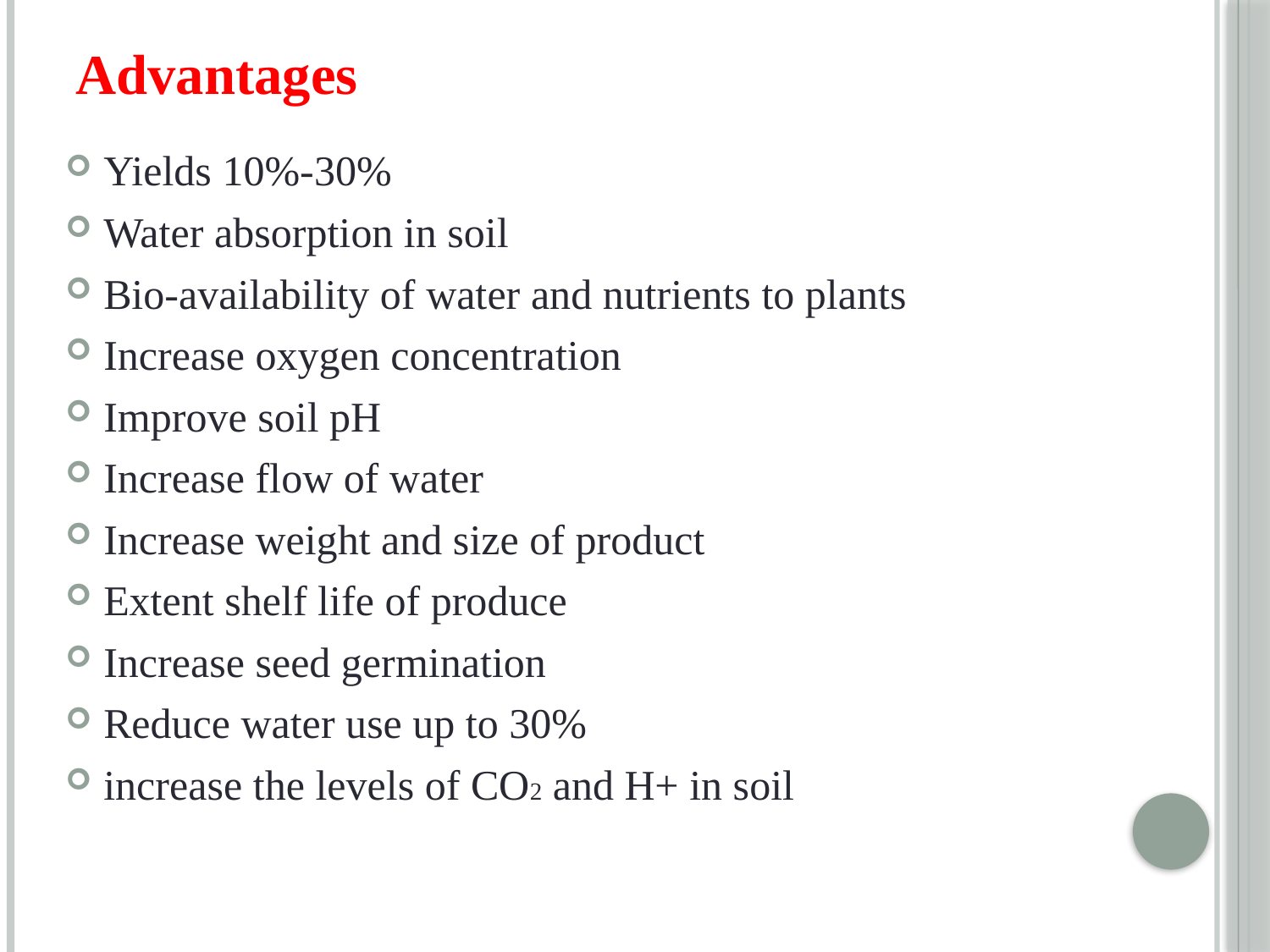

Advantages
Yields 10%-30%
Water absorption in soil
Bio-availability of water and nutrients to plants
Increase oxygen concentration
Improve soil pH
Increase flow of water
Increase weight and size of product
Extent shelf life of produce
Increase seed germination
Reduce water use up to 30%
increase the levels of CO2 and H+ in soil